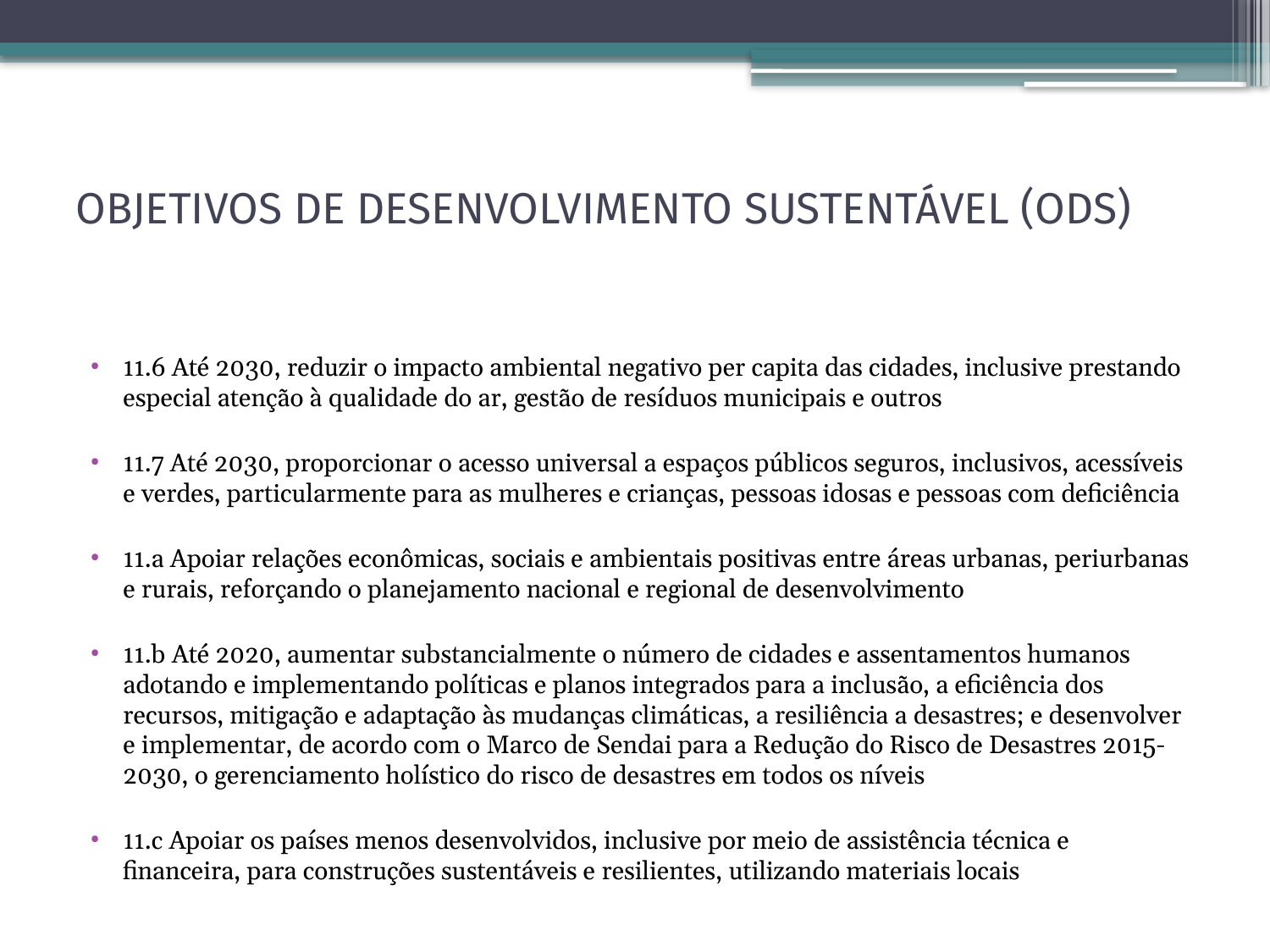

# OBJETIVOS DE DESENVOLVIMENTO SUSTENTÁVEL (ODS)

11.6 Até 2030, reduzir o impacto ambiental negativo per capita das cidades, inclusive prestando especial atenção à qualidade do ar, gestão de resíduos municipais e outros

11.7 Até 2030, proporcionar o acesso universal a espaços públicos seguros, inclusivos, acessíveis e verdes, particularmente para as mulheres e crianças, pessoas idosas e pessoas com deficiência

11.a Apoiar relações econômicas, sociais e ambientais positivas entre áreas urbanas, periurbanas e rurais, reforçando o planejamento nacional e regional de desenvolvimento

11.b Até 2020, aumentar substancialmente o número de cidades e assentamentos humanos adotando e implementando políticas e planos integrados para a inclusão, a eficiência dos recursos, mitigação e adaptação às mudanças climáticas, a resiliência a desastres; e desenvolver e implementar, de acordo com o Marco de Sendai para a Redução do Risco de Desastres 2015-2030, o gerenciamento holístico do risco de desastres em todos os níveis

11.c Apoiar os países menos desenvolvidos, inclusive por meio de assistência técnica e financeira, para construções sustentáveis e resilientes, utilizando materiais locais